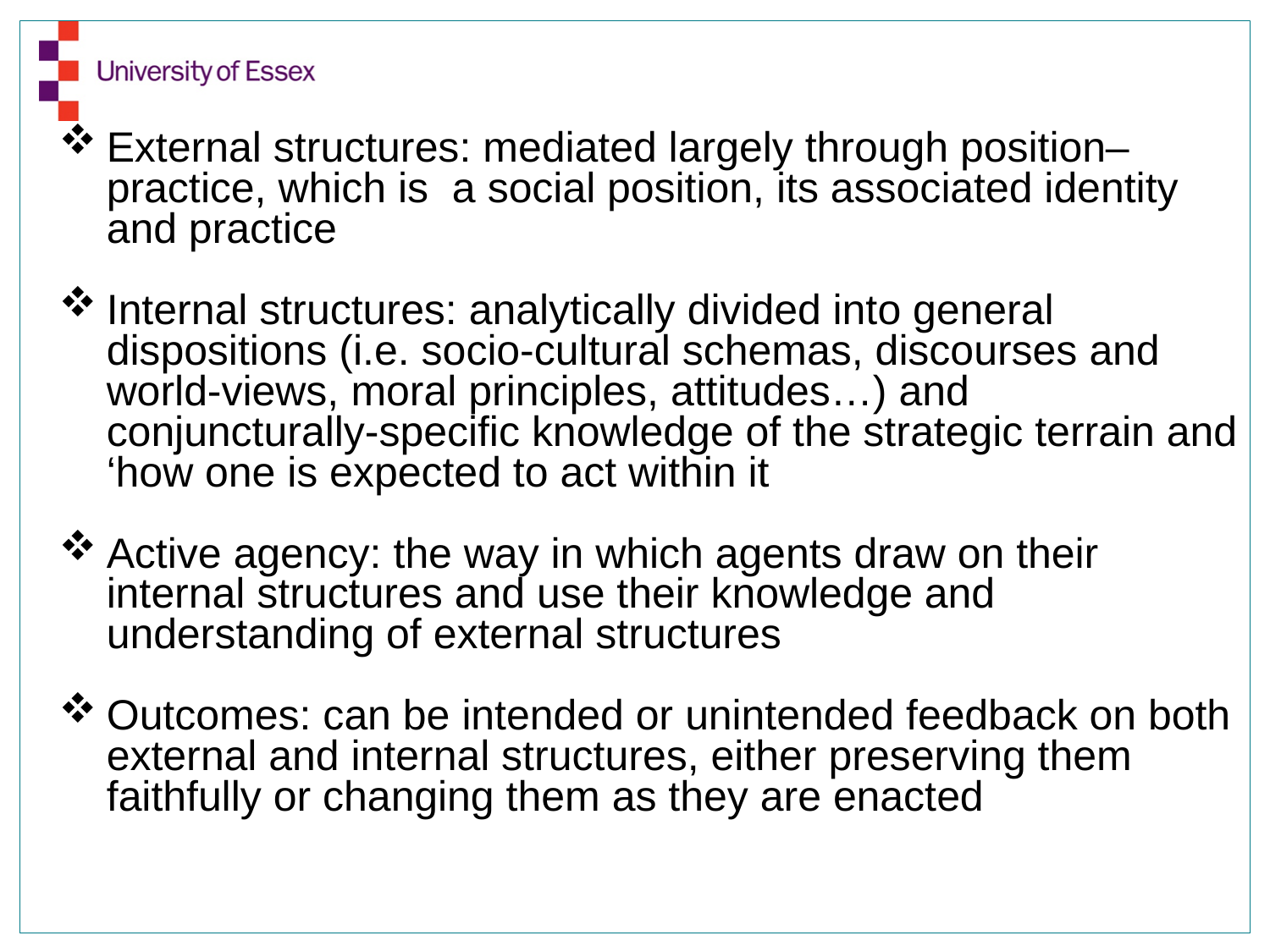

External structures: mediated largely through position–practice, which is  a social position, its associated identity and practice

Internal structures: analytically divided into general dispositions (i.e. socio-cultural schemas, discourses and world-views, moral principles, attitudes…) and conjuncturally-specific knowledge of the strategic terrain and ‘how one is expected to act within it

Active agency: the way in which agents draw on their internal structures and use their knowledge and understanding of external structures

Outcomes: can be intended or unintended feedback on both external and internal structures, either preserving them faithfully or changing them as they are enacted